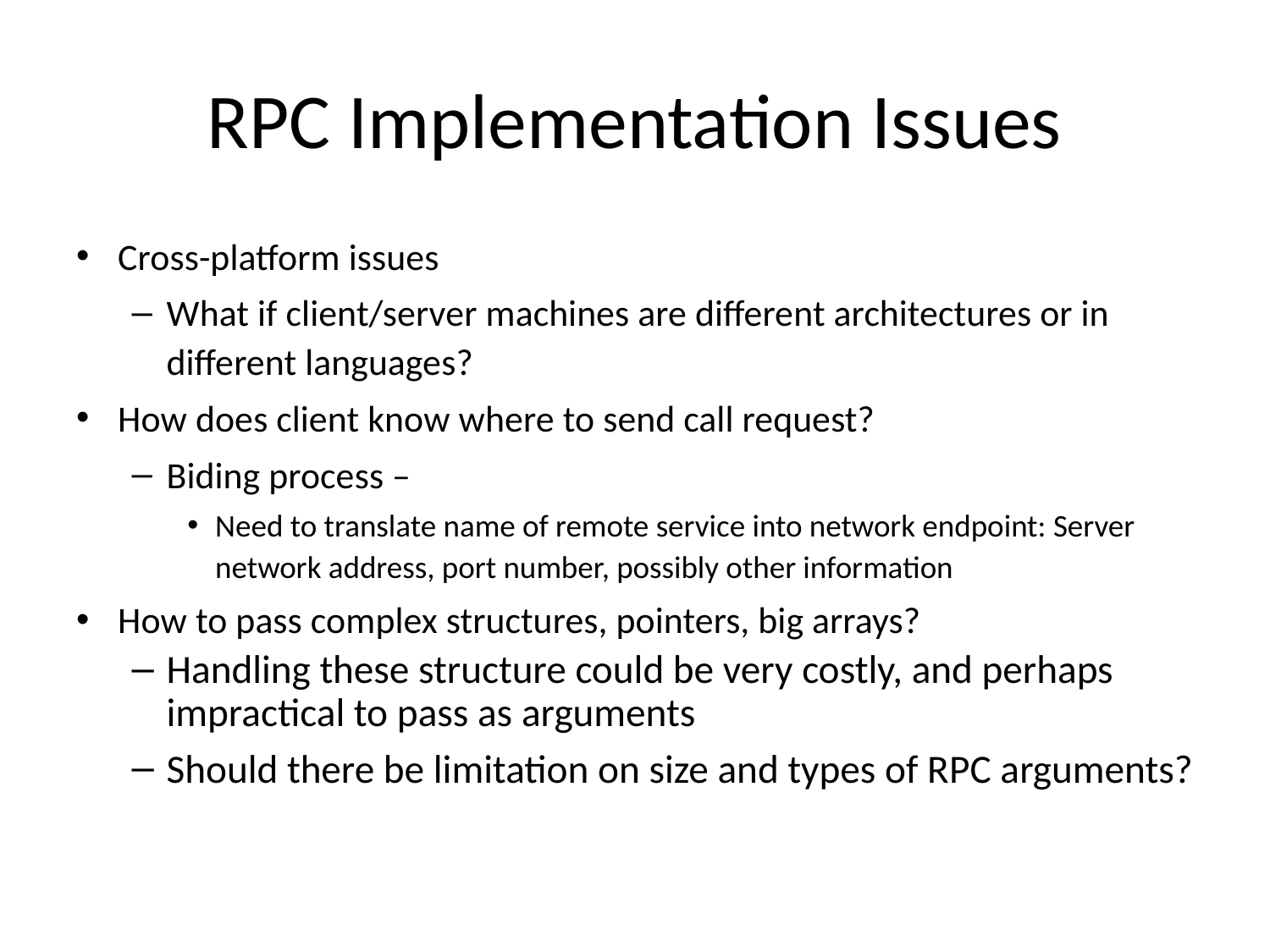

# RPC Implementation Issues
Cross-platform issues
What if client/server machines are different architectures or in different languages?
How does client know where to send call request?
Biding process –
Need to translate name of remote service into network endpoint: Server network address, port number, possibly other information
How to pass complex structures, pointers, big arrays?
Handling these structure could be very costly, and perhaps impractical to pass as arguments
Should there be limitation on size and types of RPC arguments?